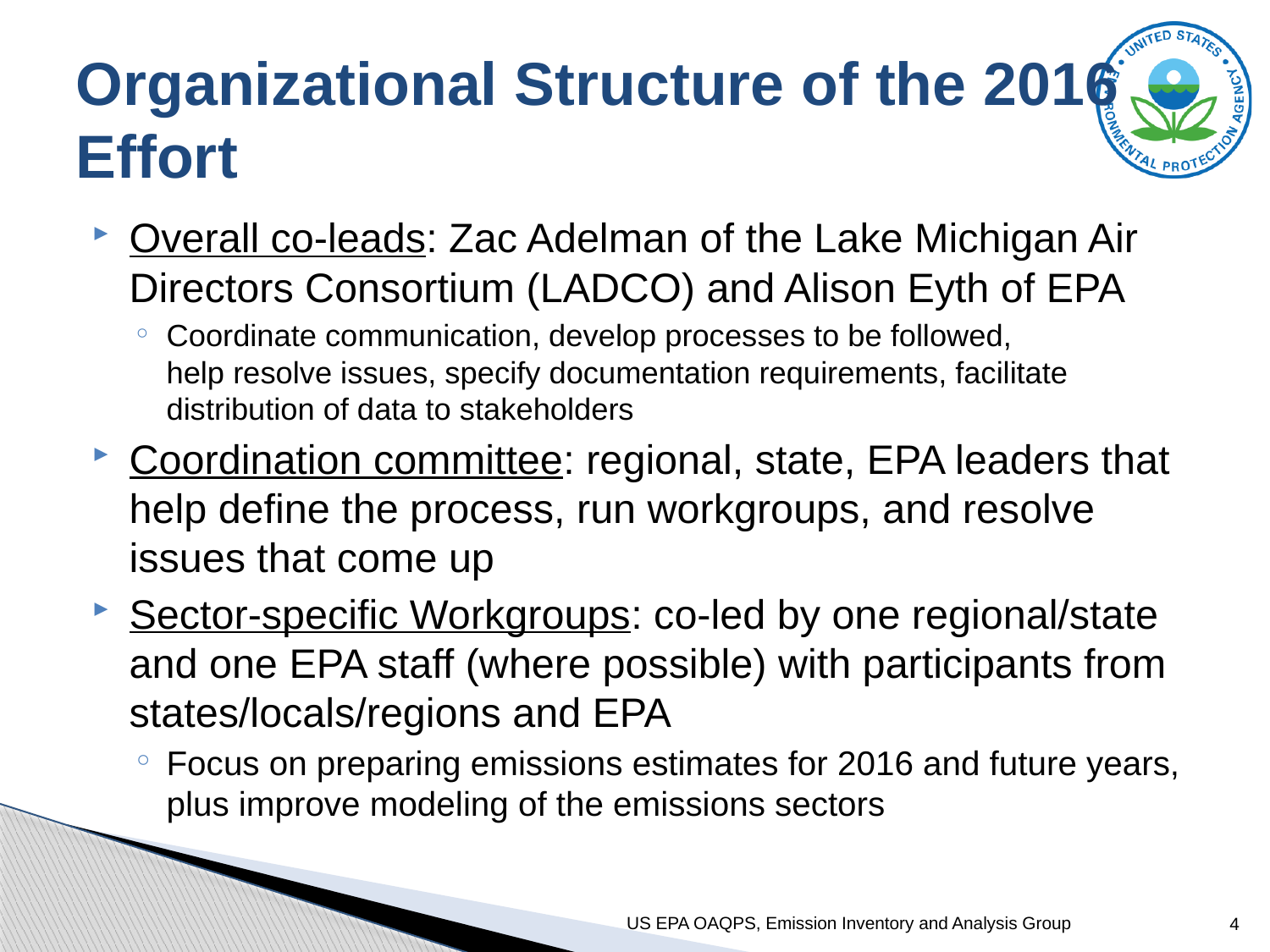

# Organizational Structure of the 2016 Effort
Overall co-leads: Zac Adelman of the Lake Michigan Air Directors Consortium (LADCO) and Alison Eyth of EPA
Coordinate communication, develop processes to be followed,
help resolve issues, specify documentation requirements, facilitate distribution of data to stakeholders
Coordination committee: regional, state, EPA leaders that help define the process, run workgroups, and resolve issues that come up
Sector-specific Workgroups: co-led by one regional/state and one EPA staff (where possible) with participants from states/locals/regions and EPA
Focus on preparing emissions estimates for 2016 and future years, plus improve modeling of the emissions sectors

US EPA OAQPS, Emission Inventory and Analysis Group
4